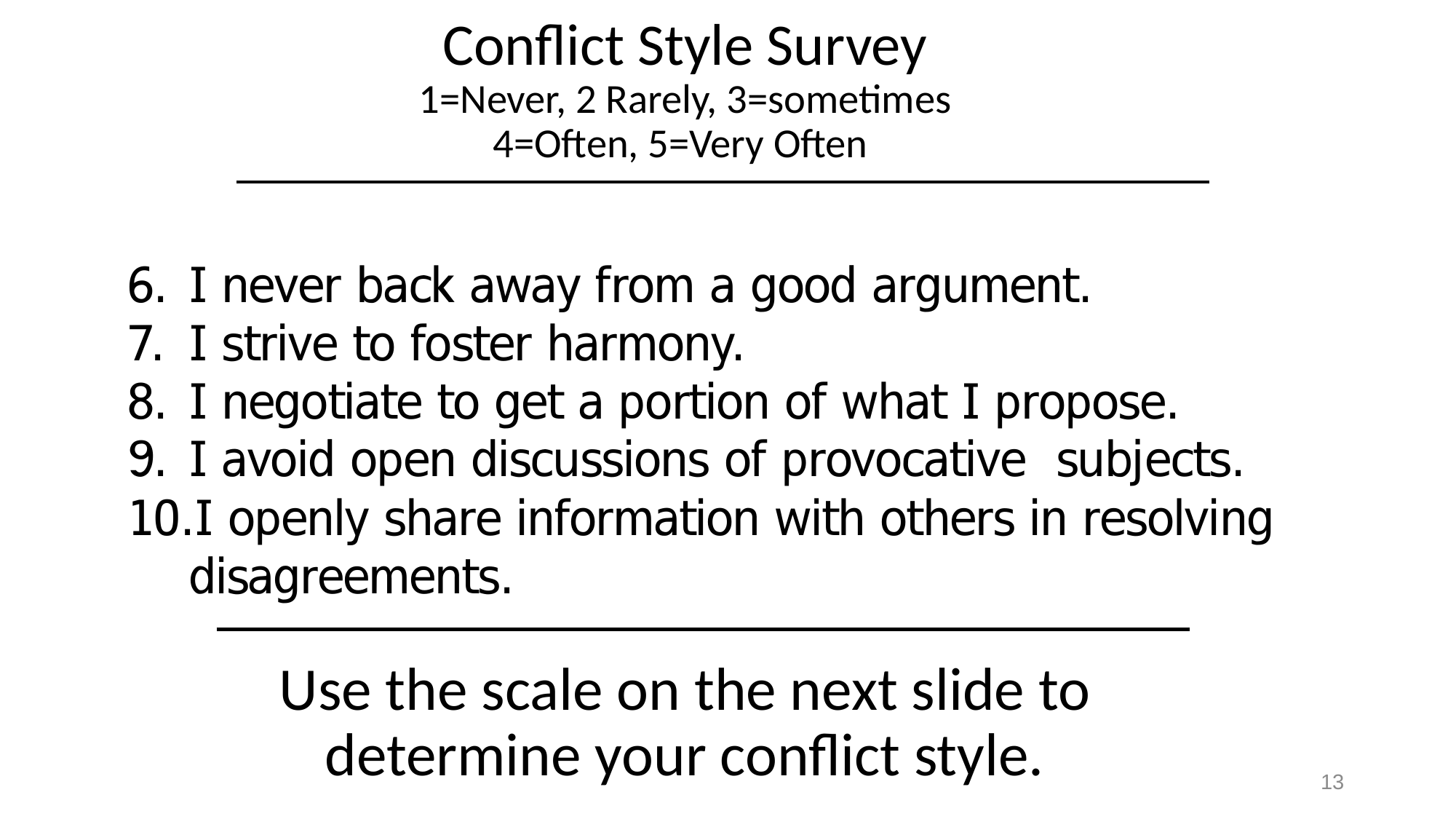

# Conflict Style Survey 1=Never, 2 Rarely, 3=sometimes 4=Often, 5=Very Often
I never back away from a good argument.
I strive to foster harmony.
I negotiate to get a portion of what I propose.
I avoid open discussions of provocative  subjects.
I openly share information with others in resolving disagreements.
Use the scale on the next slide to determine your conflict style.
13